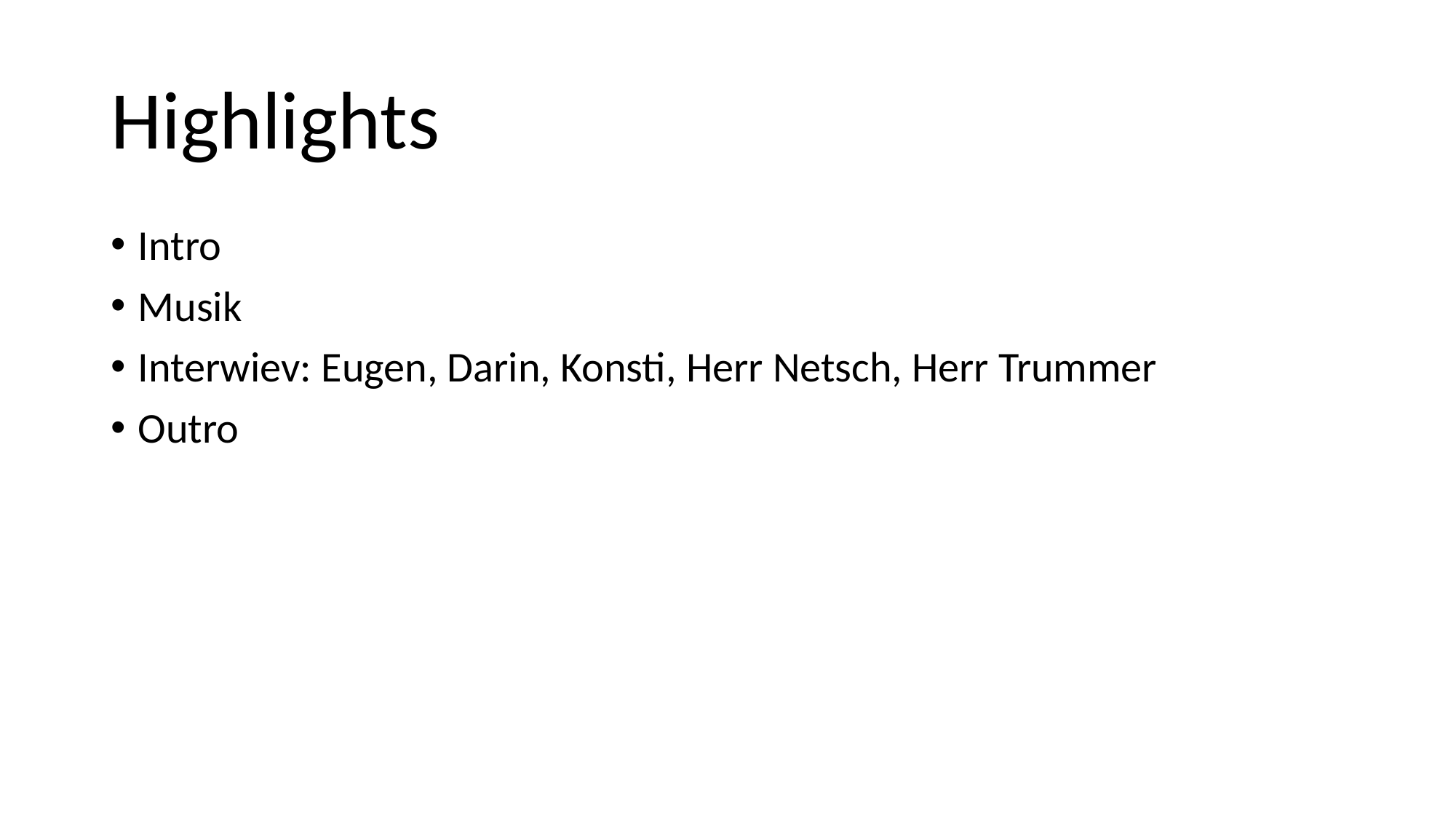

# Highlights
Intro
Musik
Interwiev: Eugen, Darin, Konsti, Herr Netsch, Herr Trummer
Outro